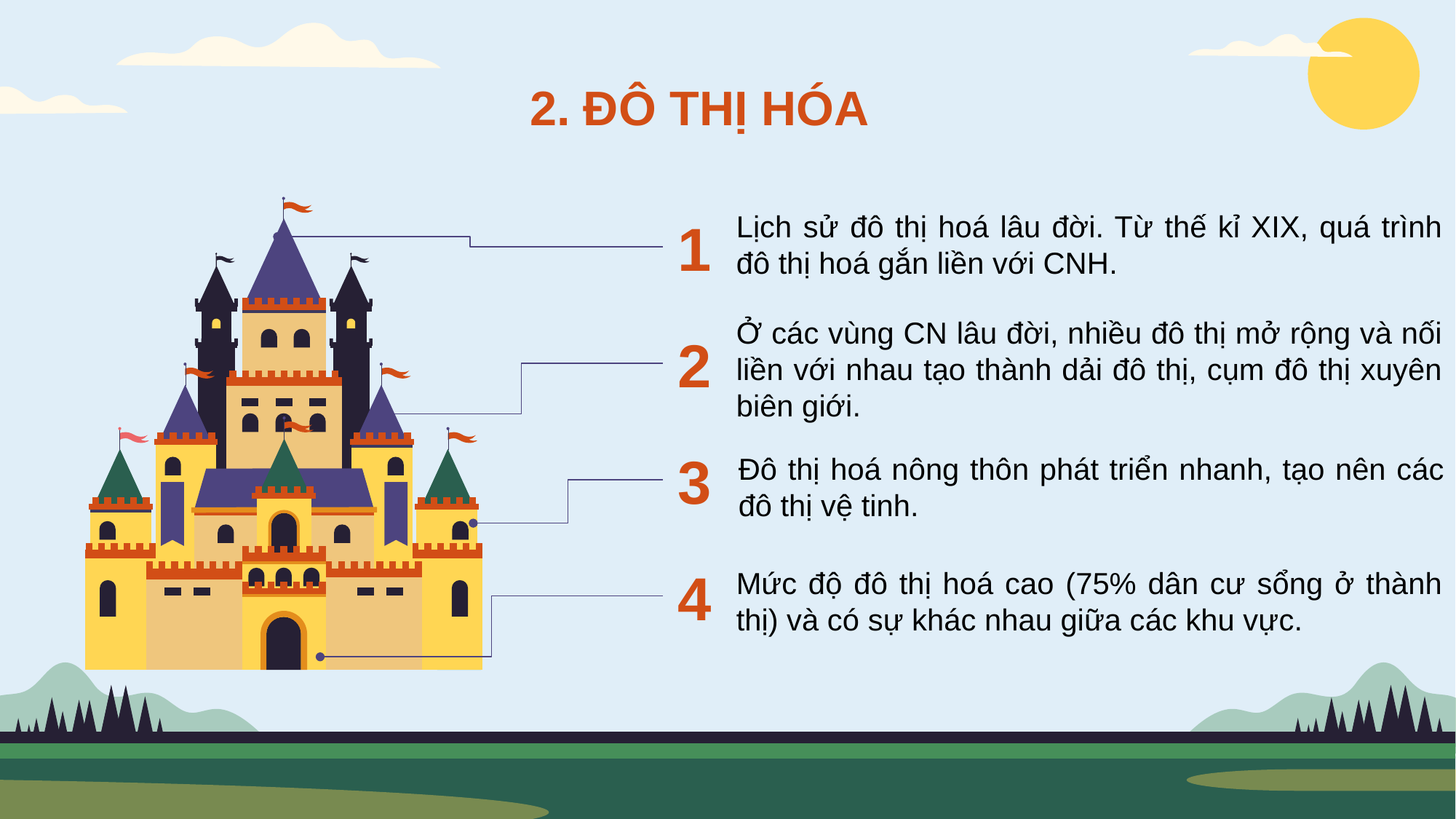

# 2. ĐÔ THỊ HÓA

Lịch sử đô thị hoá lâu đời. Từ thế kỉ XIX, quá trình đô thị hoá gắn liền với CNH.
1
Ở các vùng CN lâu đời, nhiều đô thị mở rộng và nối liền với nhau tạo thành dải đô thị, cụm đô thị xuyên biên giới.
2
Đô thị hoá nông thôn phát triển nhanh, tạo nên các đô thị vệ tinh.
3
Mức độ đô thị hoá cao (75% dân cư sổng ở thành thị) và có sự khác nhau giữa các khu vực.
4